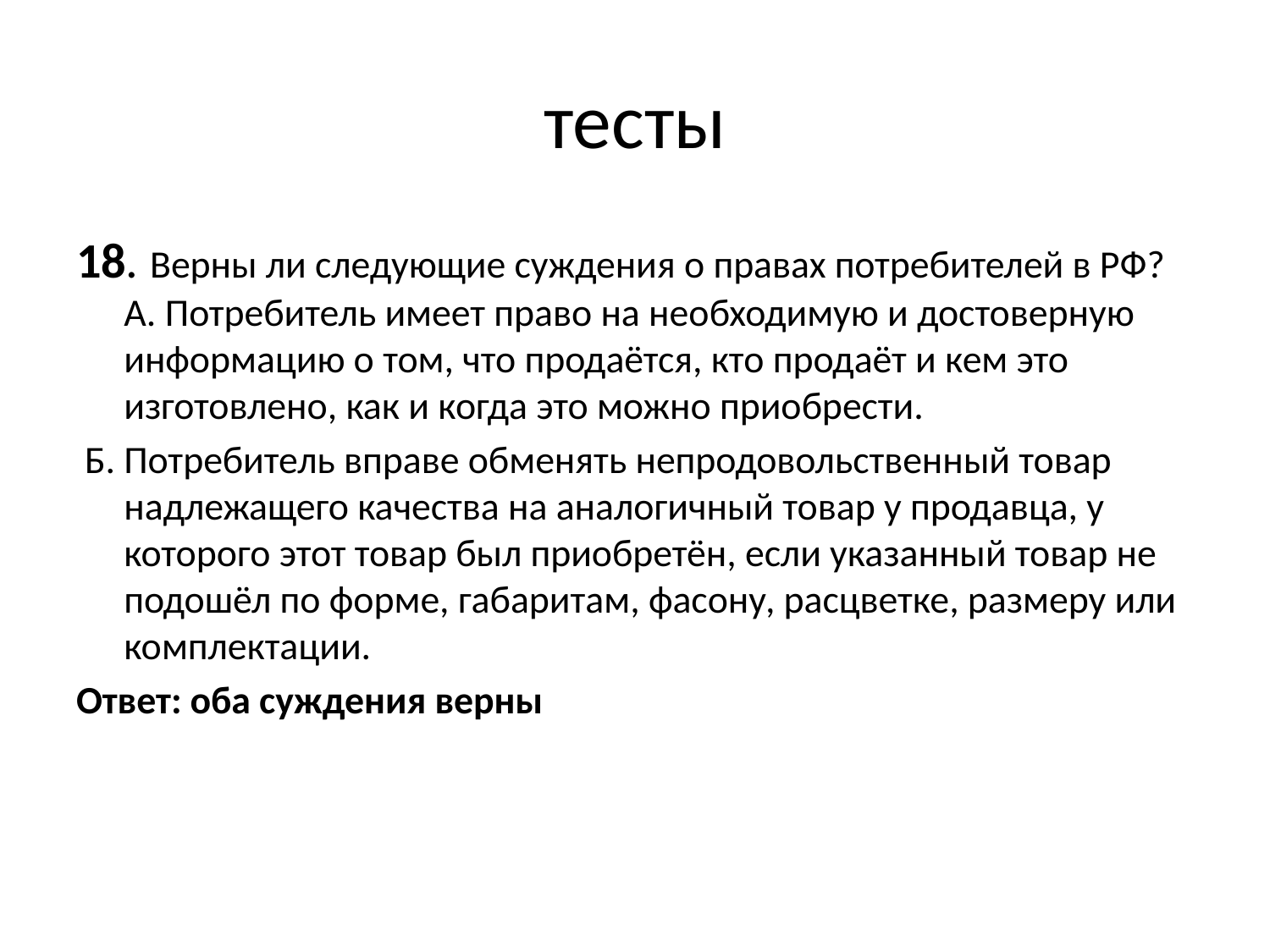

# тесты
18. Верны ли следующие суждения о правах потребителей в РФ? А. Потребитель имеет право на необходимую и достоверную информацию о том, что продаётся, кто продаёт и кем это изготовлено, как и когда это можно приобрести.
 Б. Потребитель вправе обменять непродовольственный товар надлежащего качества на аналогичный товар у продавца, у которого этот товар был приобретён, если указанный товар не подошёл по форме, габаритам, фасону, расцветке, размеру или комплектации.
Ответ: оба суждения верны